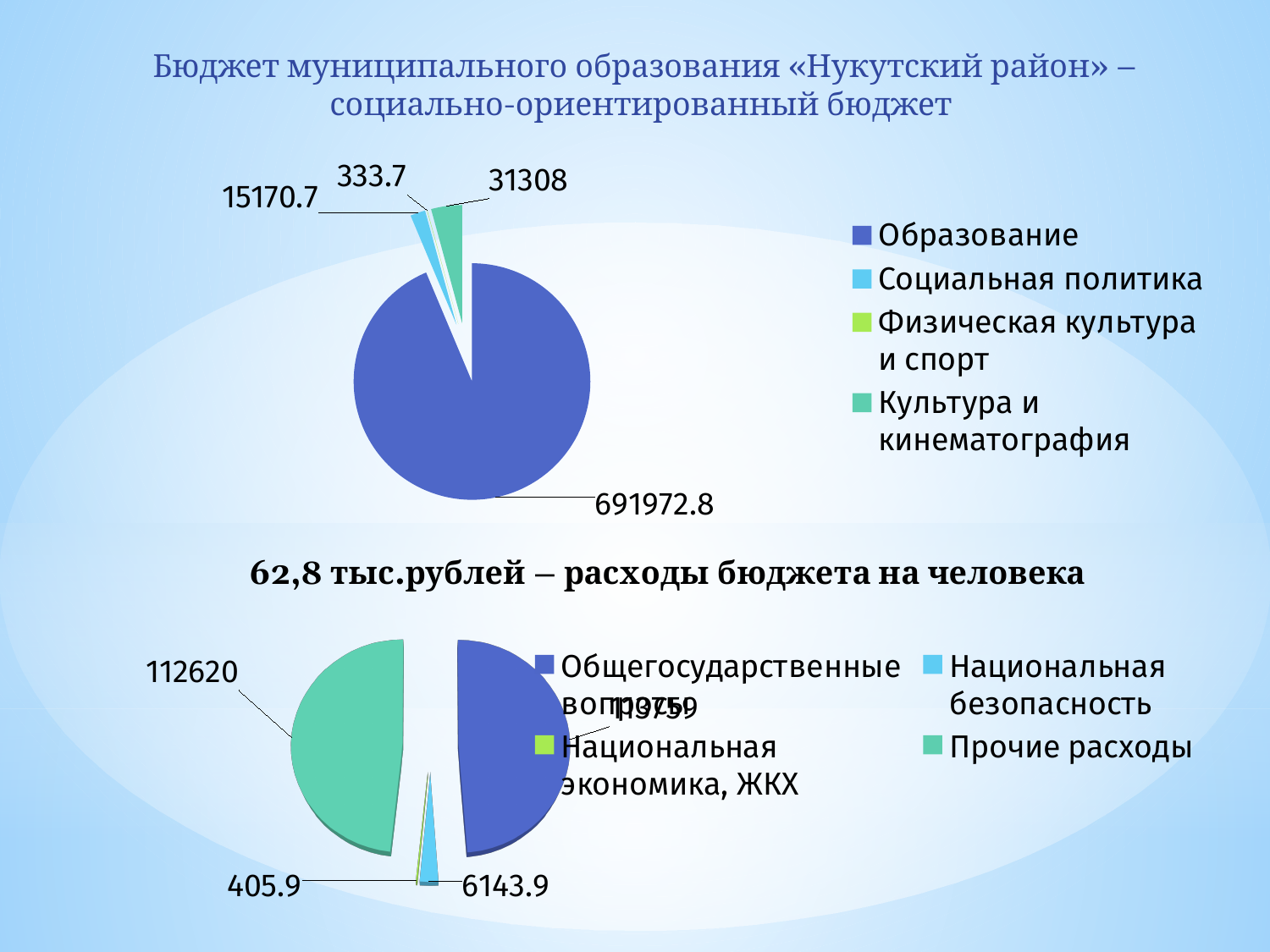

Бюджет муниципального образования «Нукутский район» – социально-ориентированный бюджет

### Chart

| Category | Продажи |
|---|---|
| Образование | 691972.8 |
| Социальная политика | 15170.7 |
| Физическая культура и спорт | 333.7 |
| Культура и кинематография | 31308.0 |

[unsupported chart]